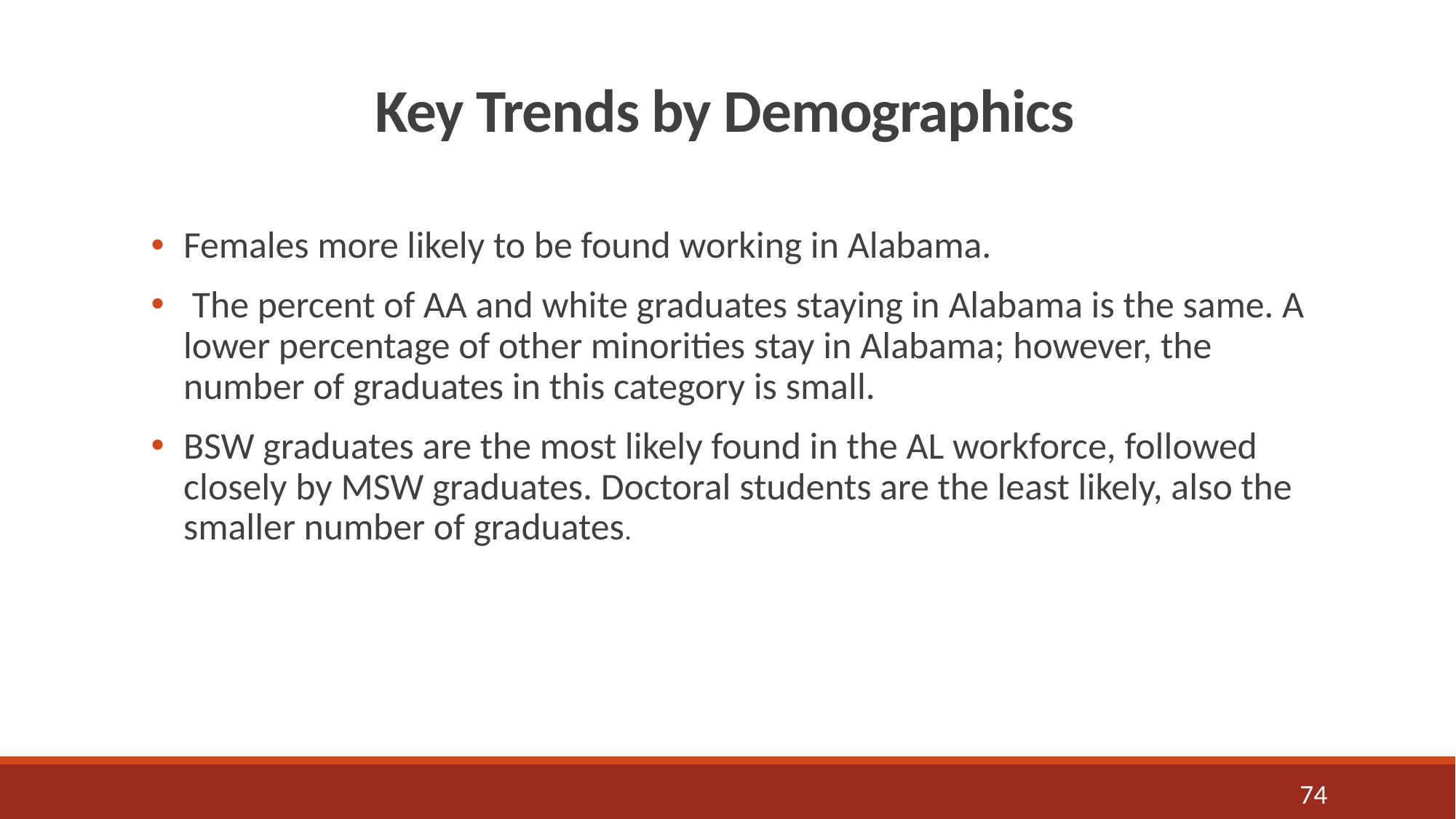

# Key Trends by Demographics
Females more likely to be found working in Alabama.
 The percent of AA and white graduates staying in Alabama is the same. A lower percentage of other minorities stay in Alabama; however, the number of graduates in this category is small.
BSW graduates are the most likely found in the AL workforce, followed closely by MSW graduates. Doctoral students are the least likely, also the smaller number of graduates.

74